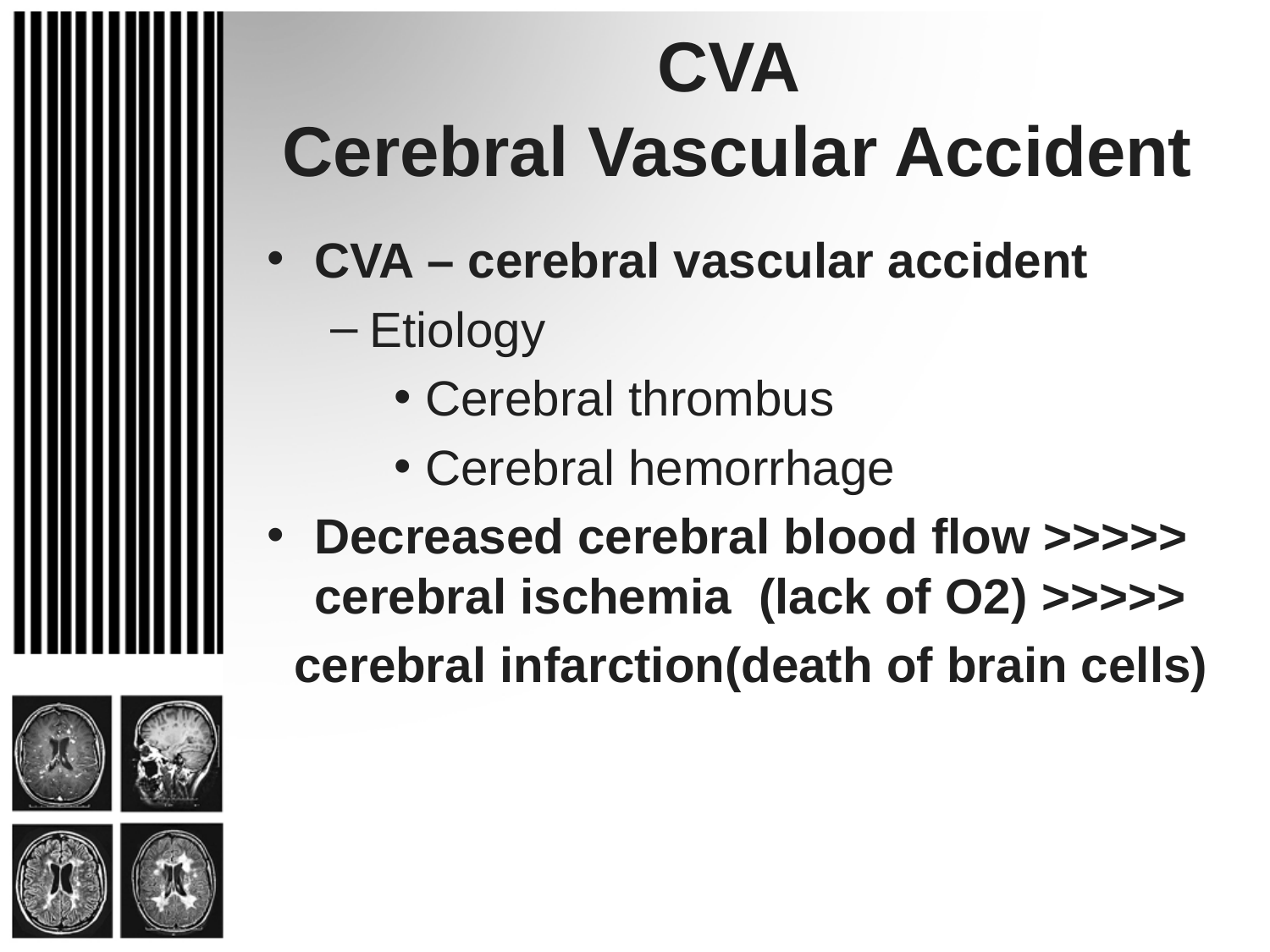

# CVA Cerebral Vascular Accident
CVA – cerebral vascular accident
Etiology
Cerebral thrombus
Cerebral hemorrhage
Decreased cerebral blood flow >>>>> cerebral ischemia  (lack of O2) >>>>>
  cerebral infarction(death of brain cells)